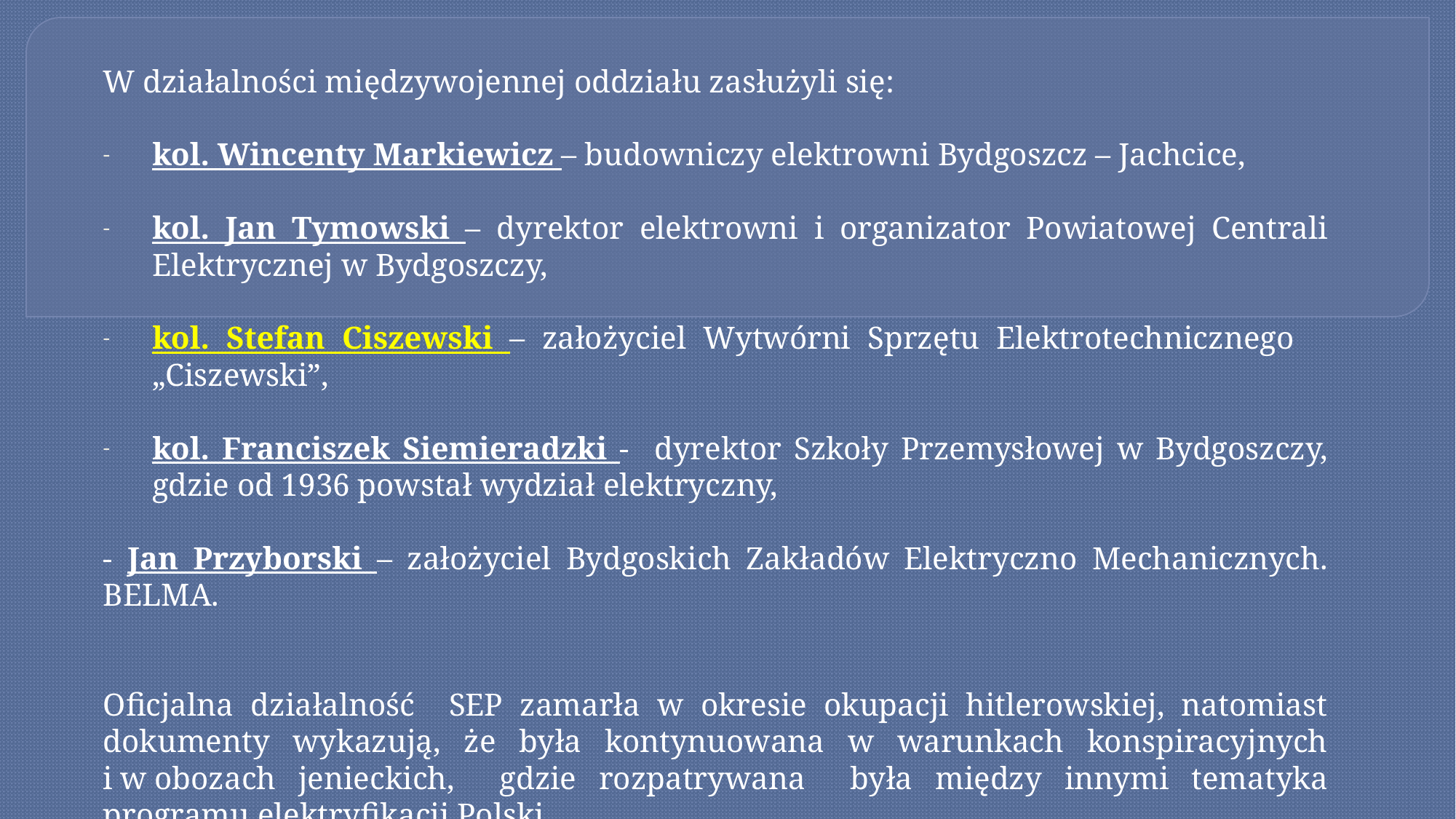

W działalności międzywojennej oddziału zasłużyli się:

kol. Wincenty Markiewicz – budowniczy elektrowni Bydgoszcz – Jachcice,

kol. Jan Tymowski – dyrektor elektrowni i organizator Powiatowej Centrali Elektrycznej w Bydgoszczy,

kol. Stefan Ciszewski – założyciel Wytwórni Sprzętu Elektrotechnicznego   „Ciszewski”,

kol. Franciszek Siemieradzki -  dyrektor Szkoły Przemysłowej w Bydgoszczy, gdzie od 1936 powstał wydział elektryczny,

- Jan Przyborski – założyciel Bydgoskich Zakładów Elektryczno Mechanicznych. BELMA.

Oficjalna działalność  SEP zamarła w okresie okupacji hitlerowskiej, natomiast dokumenty wykazują, że była kontynuowana w warunkach konspiracyjnych i w obozach jenieckich,  gdzie rozpatrywana  była między innymi tematyka programu elektryfikacji Polski.